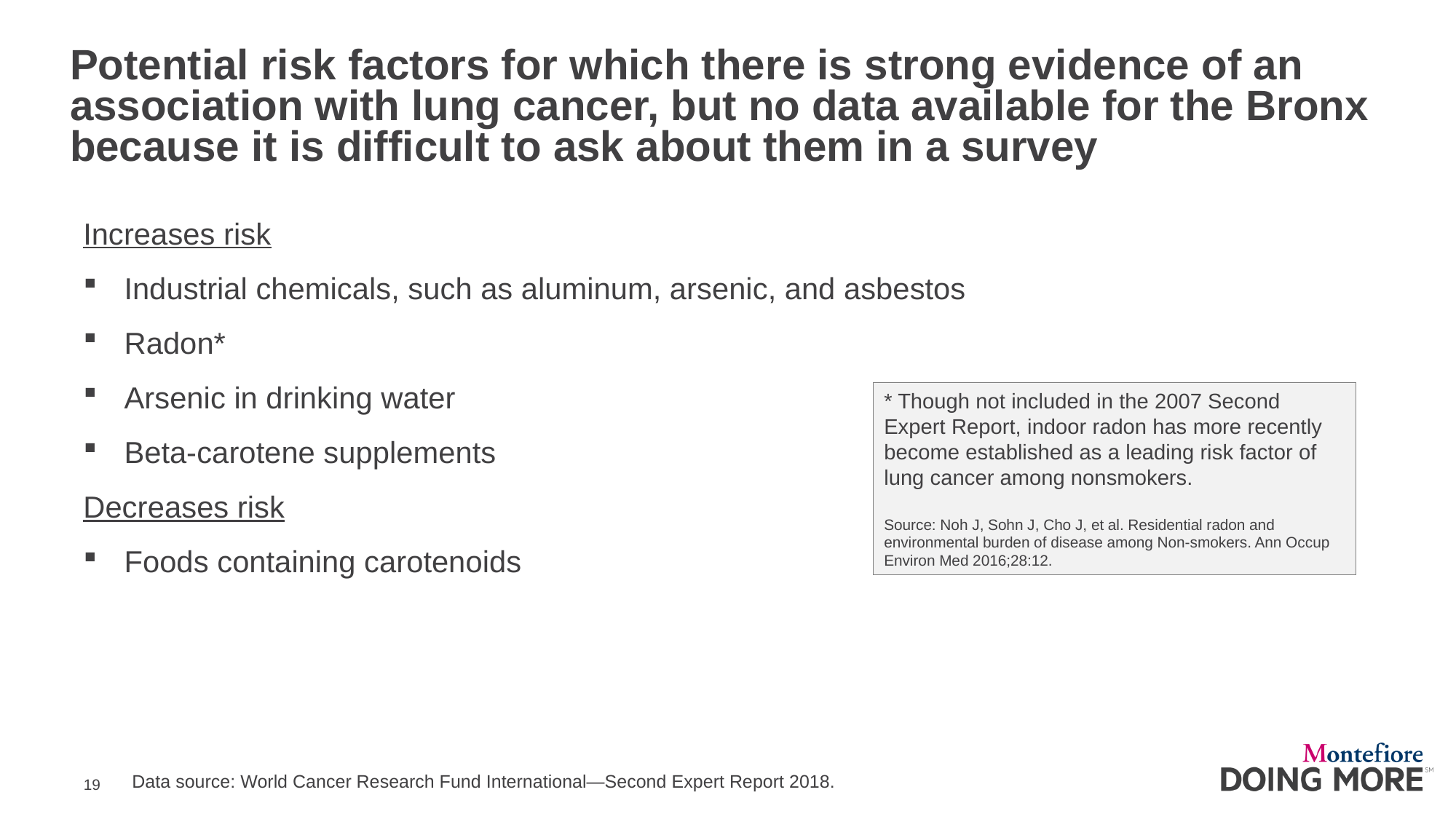

# Potential risk factors for which there is strong evidence of an association with lung cancer, but no data available for the Bronx because it is difficult to ask about them in a survey
Increases risk
Industrial chemicals, such as aluminum, arsenic, and asbestos
Radon*
Arsenic in drinking water
Beta-carotene supplements
Decreases risk
Foods containing carotenoids
* Though not included in the 2007 Second Expert Report, indoor radon has more recently become established as a leading risk factor of lung cancer among nonsmokers.

Source: Noh J, Sohn J, Cho J, et al. Residential radon and environmental burden of disease among Non-smokers. Ann Occup Environ Med 2016;28:12.
Data source: World Cancer Research Fund International—Second Expert Report 2018.